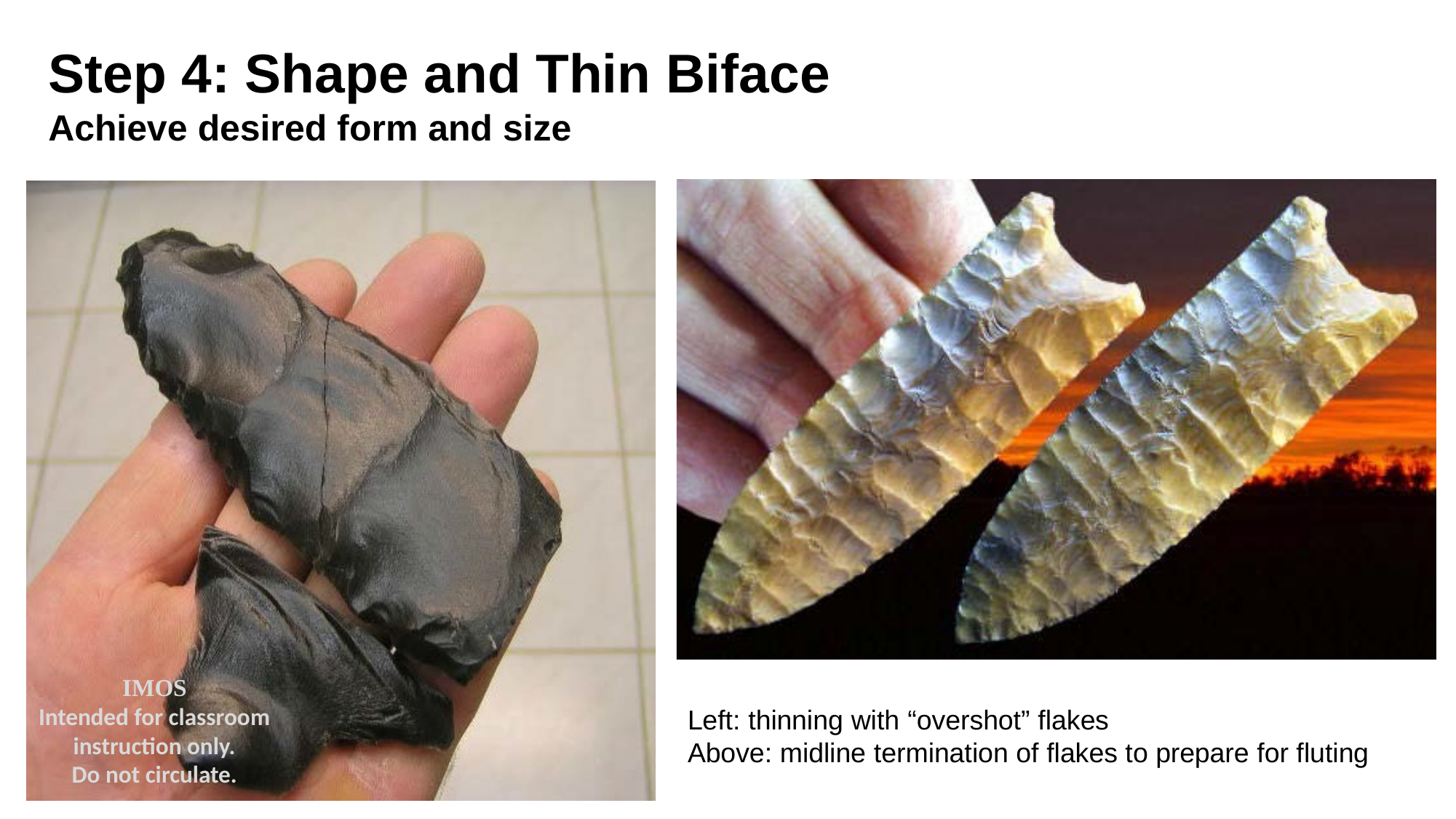

# Step 4: Shape and Thin Biface
Achieve desired form and size

IMOS
Intended for classroom instruction only.
Do not circulate.
Left: thinning with “overshot” flakes
Above: midline termination of flakes to prepare for fluting